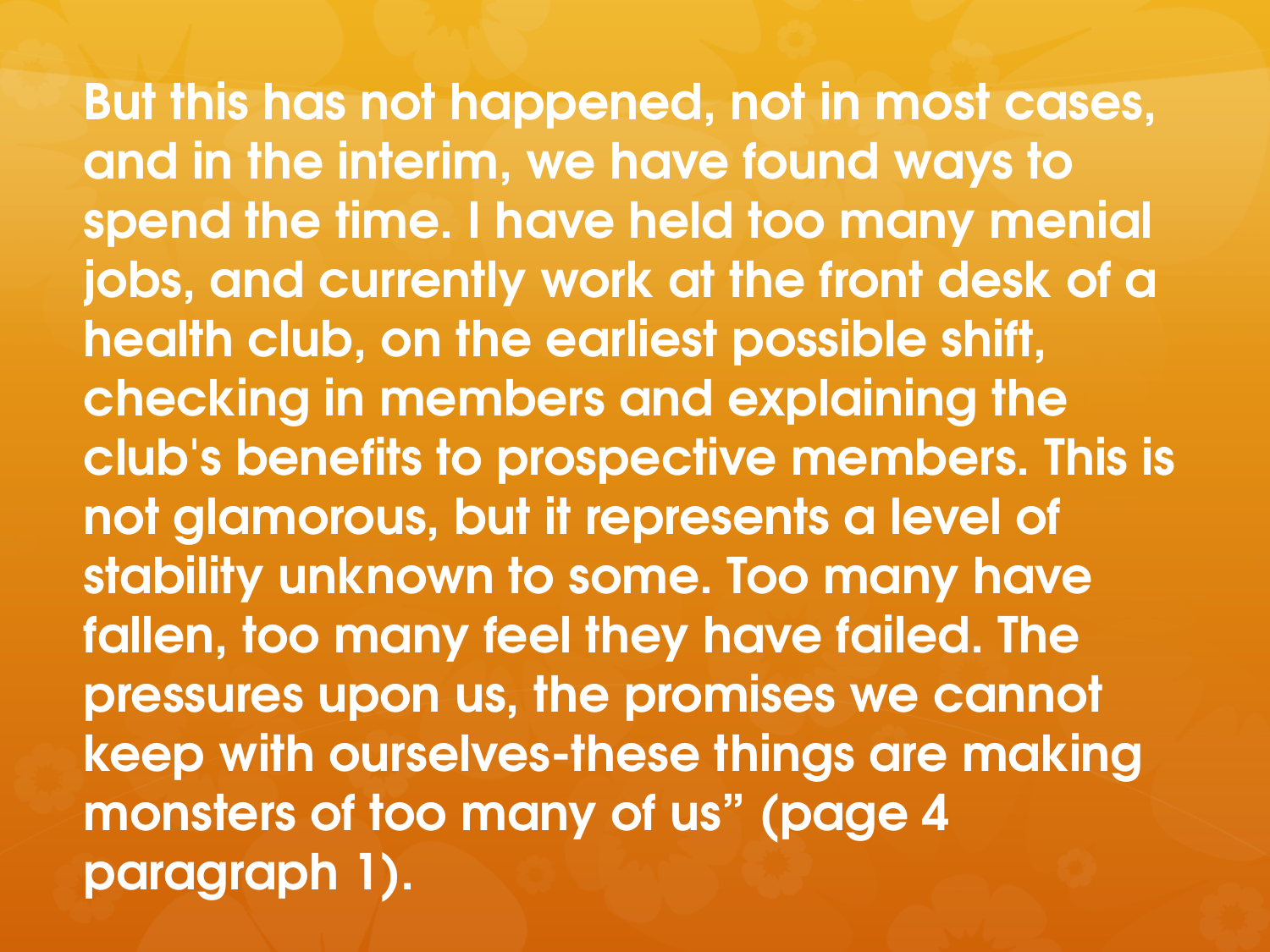

But this has not happened, not in most cases, and in the interim, we have found ways to spend the time. I have held too many menial jobs, and currently work at the front desk of a health club, on the earliest possible shift, checking in members and explaining the club's benefits to prospective members. This is not glamorous, but it represents a level of stability unknown to some. Too many have fallen, too many feel they have failed. The pressures upon us, the promises we cannot keep with ourselves-these things are making monsters of too many of us” (page 4 paragraph 1).